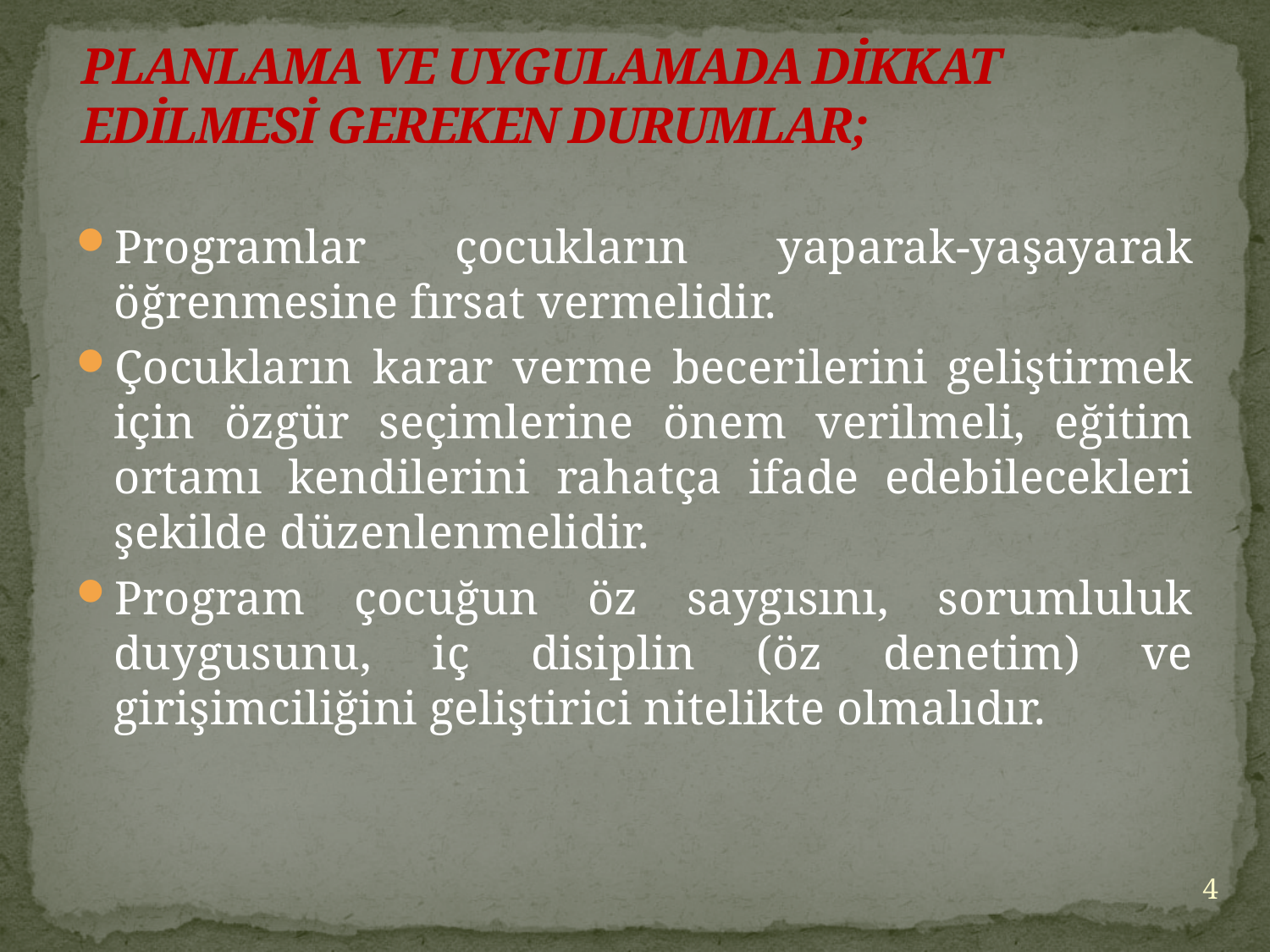

# PLANLAMA VE UYGULAMADA DİKKAT EDİLMESİ GEREKEN DURUMLAR;
Programlar çocukların yaparak-yaşayarak öğrenmesine fırsat vermelidir.
Çocukların karar verme becerilerini geliştirmek için özgür seçimlerine önem verilmeli, eğitim ortamı kendilerini rahatça ifade edebilecekleri şekilde düzenlenmelidir.
Program çocuğun öz saygısını, sorumluluk duygusunu, iç disiplin (öz denetim) ve girişimciliğini geliştirici nitelikte olmalıdır.

4